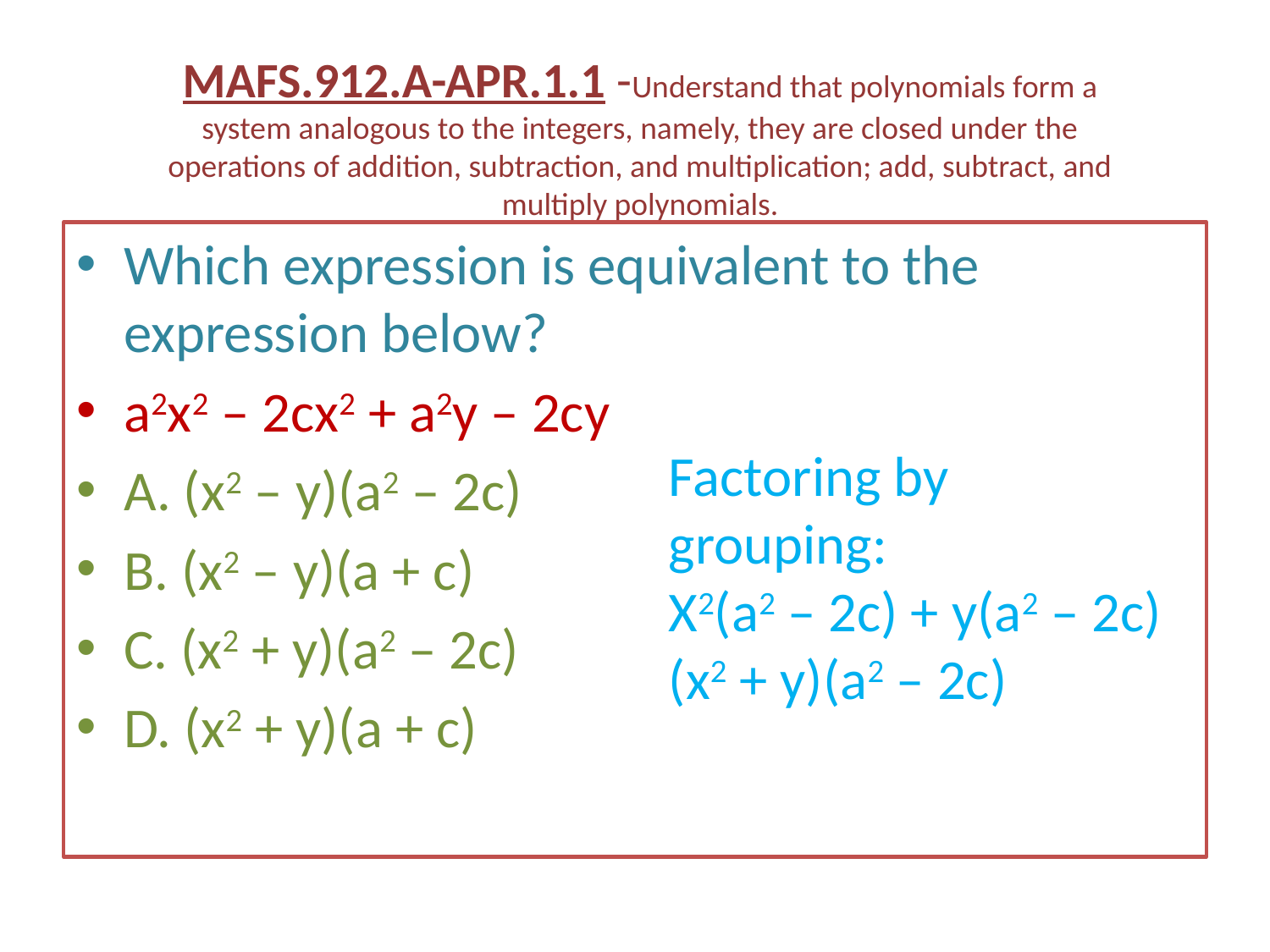

MAFS.912.A-APR.1.1 -Understand that polynomials form a system analogous to the integers, namely, they are closed under the operations of addition, subtraction, and multiplication; add, subtract, and multiply polynomials.

Which expression is equivalent to the expression below?
a2x2 – 2cx2 + a2y – 2cy
A. (x2 – y)(a2 – 2c)
B. (x2 – y)(a + c)
C. (x2 + y)(a2 – 2c)
D. (x2 + y)(a + c)

Factoring by grouping:
X2(a2 – 2c) + y(a2 – 2c)
(x2 + y)(a2 – 2c)